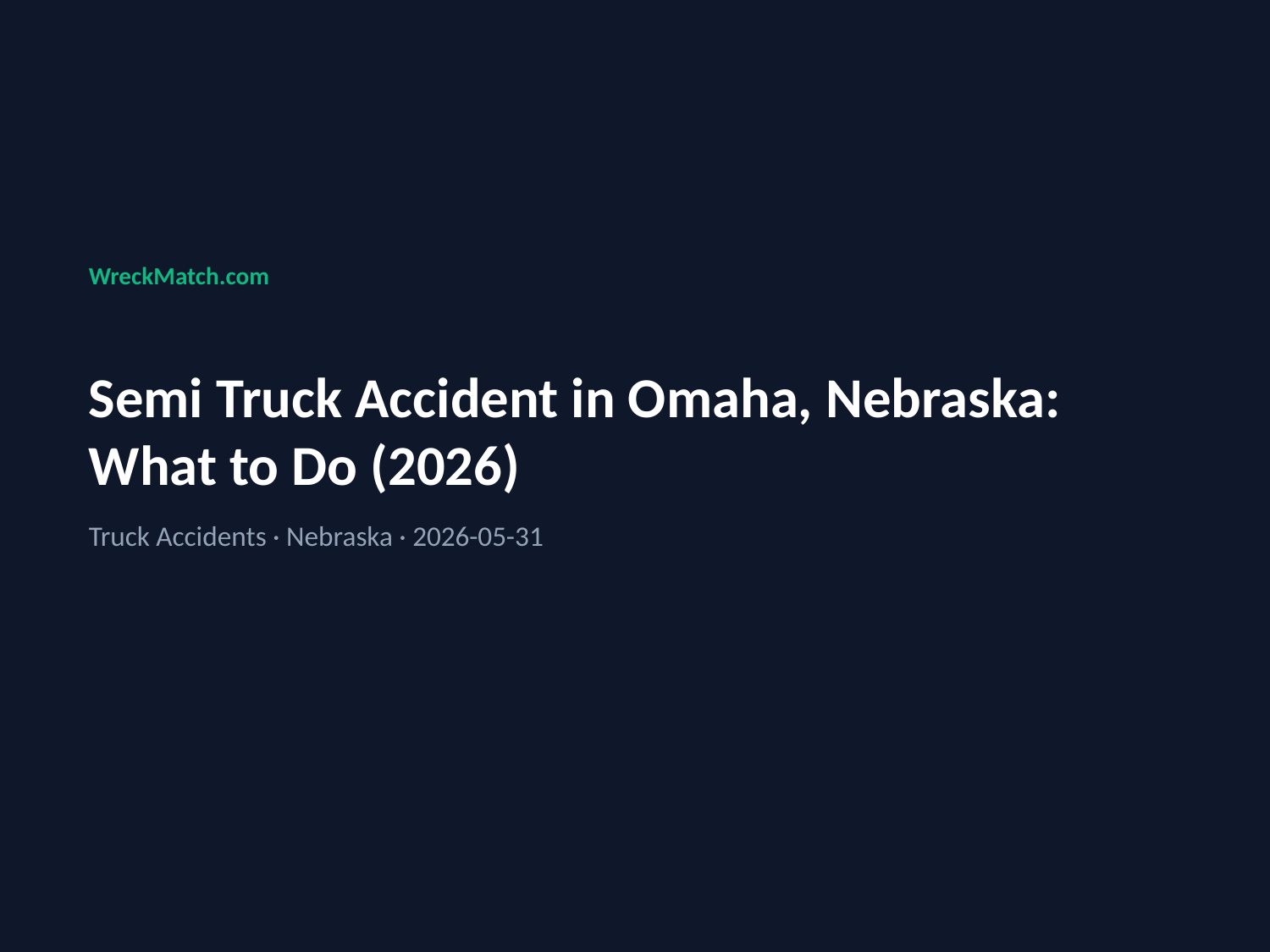

WreckMatch.com
Semi Truck Accident in Omaha, Nebraska: What to Do (2026)
Truck Accidents · Nebraska · 2026-05-31